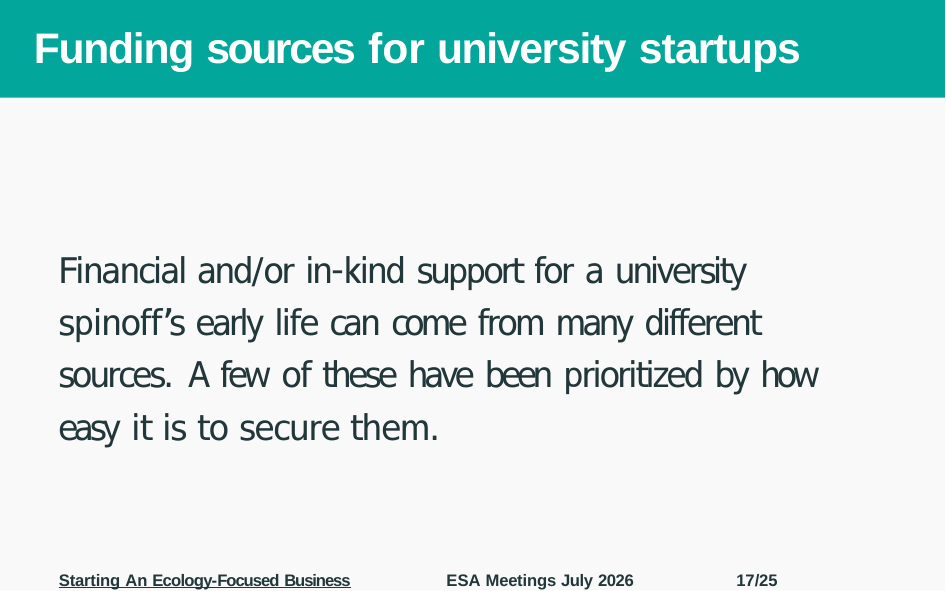

# Funding sources for university startups
Financial and/or in-kind support for a university spinoff’s early life can come from many different sources. A few of these have been prioritized by how easy it is to secure them.
Starting An Ecology-Focused Business
ESA Meetings July 2026
17/25